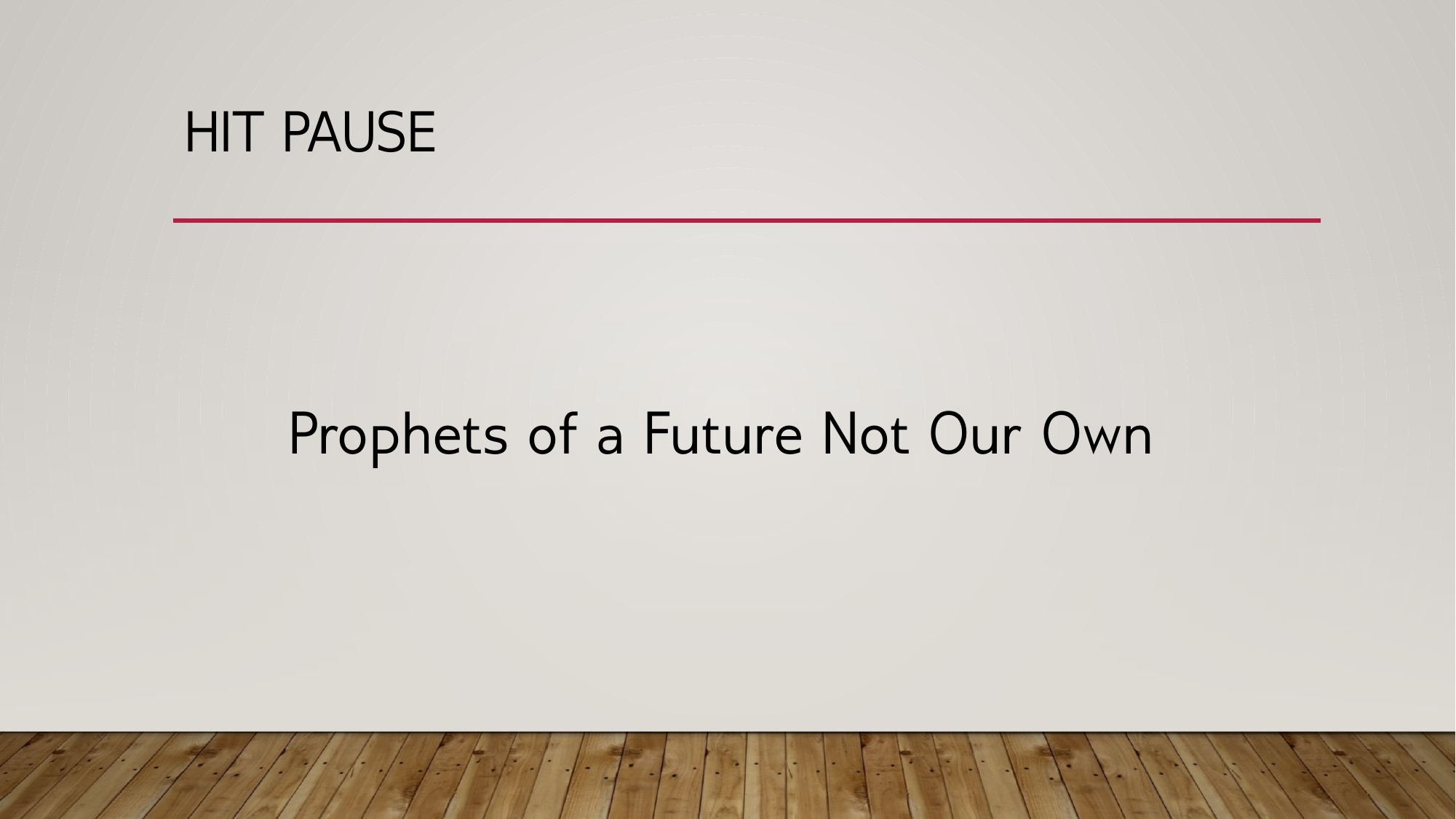

# HIT PAUSE
Prophets of a Future Not Our Own